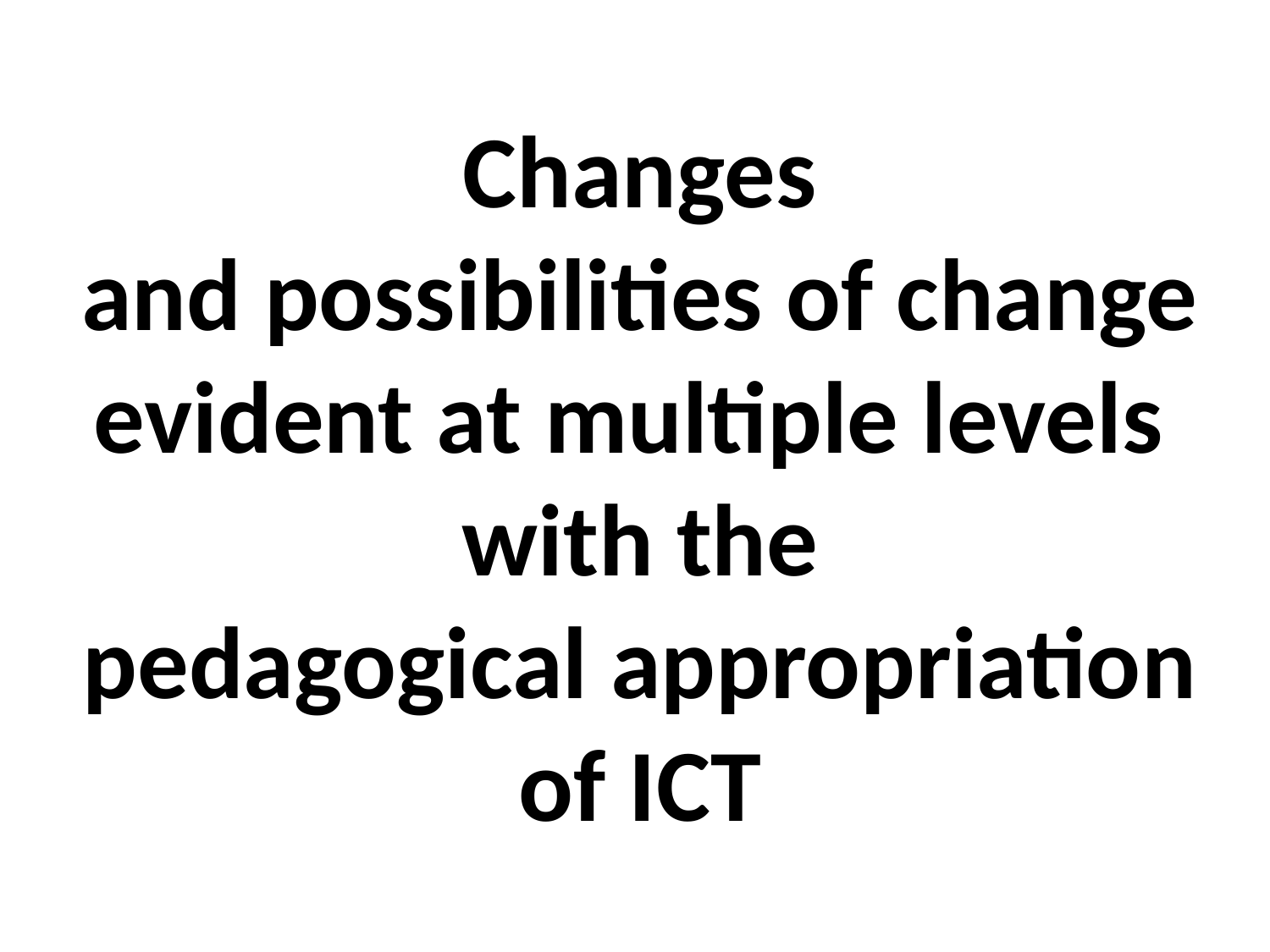

Changes
and possibilities of change
evident at multiple levels
with the
pedagogical appropriation of ICT